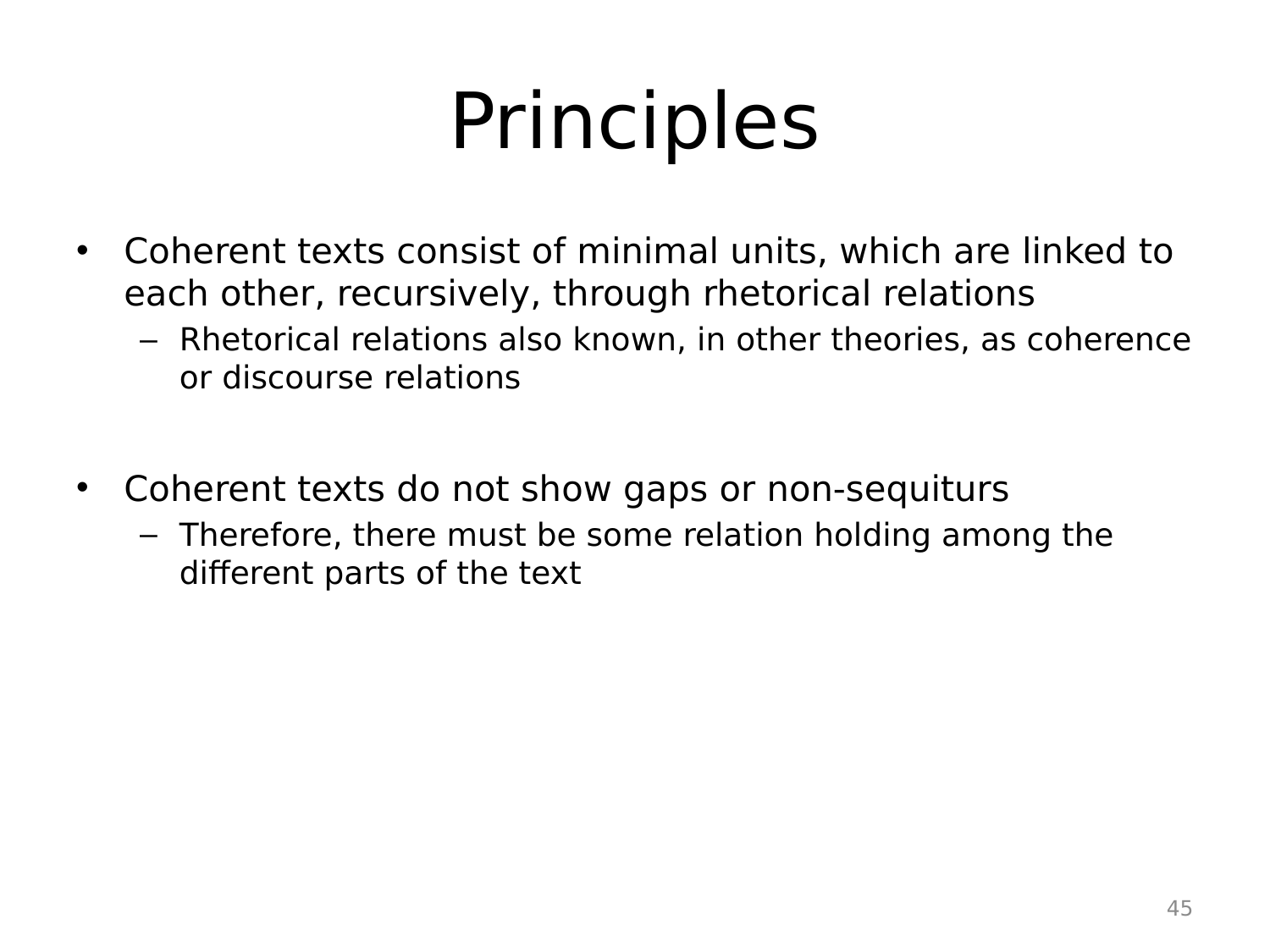

# Principles
Coherent texts consist of minimal units, which are linked to each other, recursively, through rhetorical relations
Rhetorical relations also known, in other theories, as coherence or discourse relations

Coherent texts do not show gaps or non-sequiturs
Therefore, there must be some relation holding among the different parts of the text

45